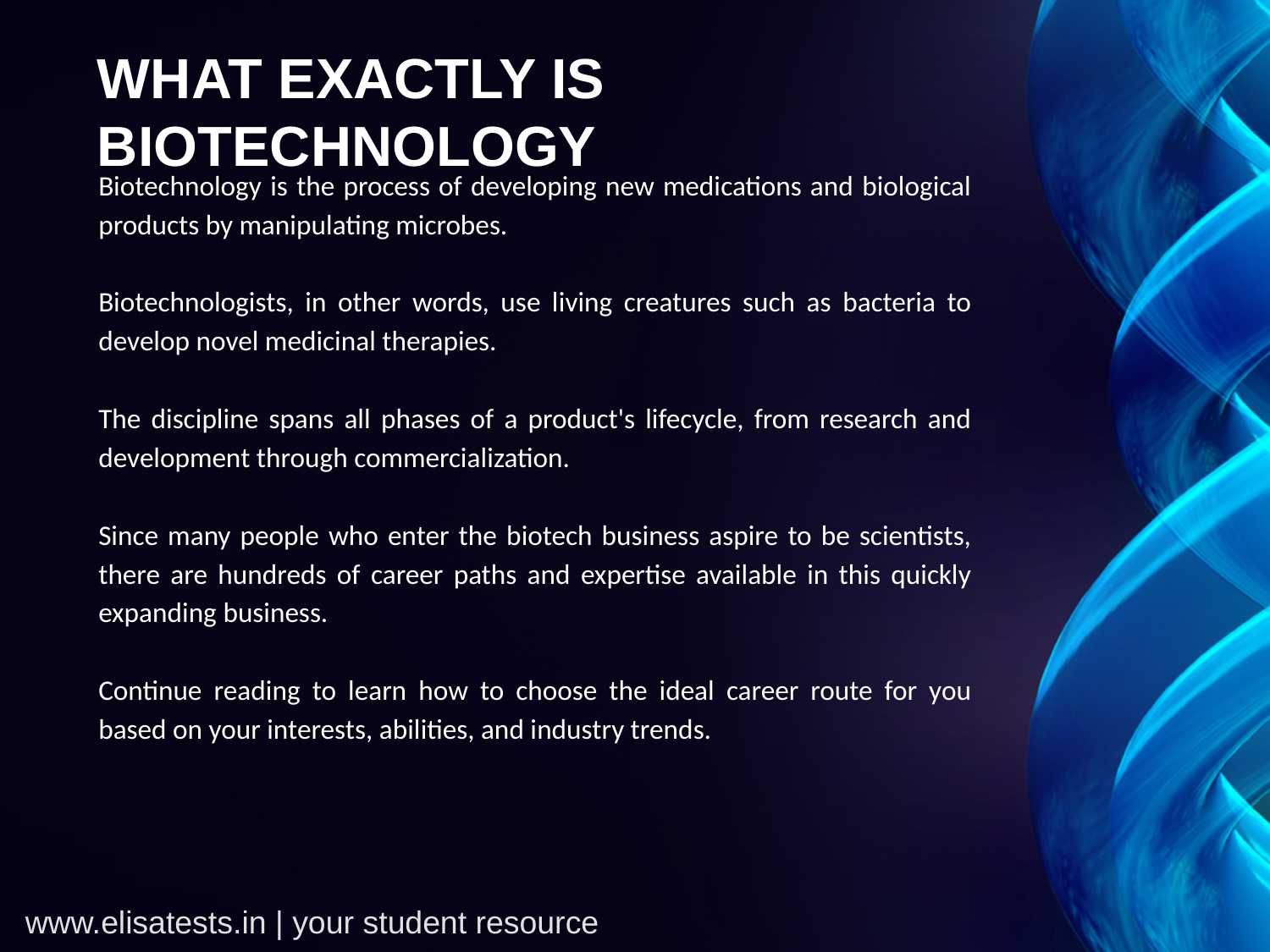

WHAT EXACTLY IS BIOTECHNOLOGY
Biotechnology is the process of developing new medications and biological products by manipulating microbes.

Biotechnologists, in other words, use living creatures such as bacteria to develop novel medicinal therapies.

The discipline spans all phases of a product's lifecycle, from research and development through commercialization.

Since many people who enter the biotech business aspire to be scientists, there are hundreds of career paths and expertise available in this quickly expanding business.

Continue reading to learn how to choose the ideal career route for you based on your interests, abilities, and industry trends.
www.elisatests.in | your student resource